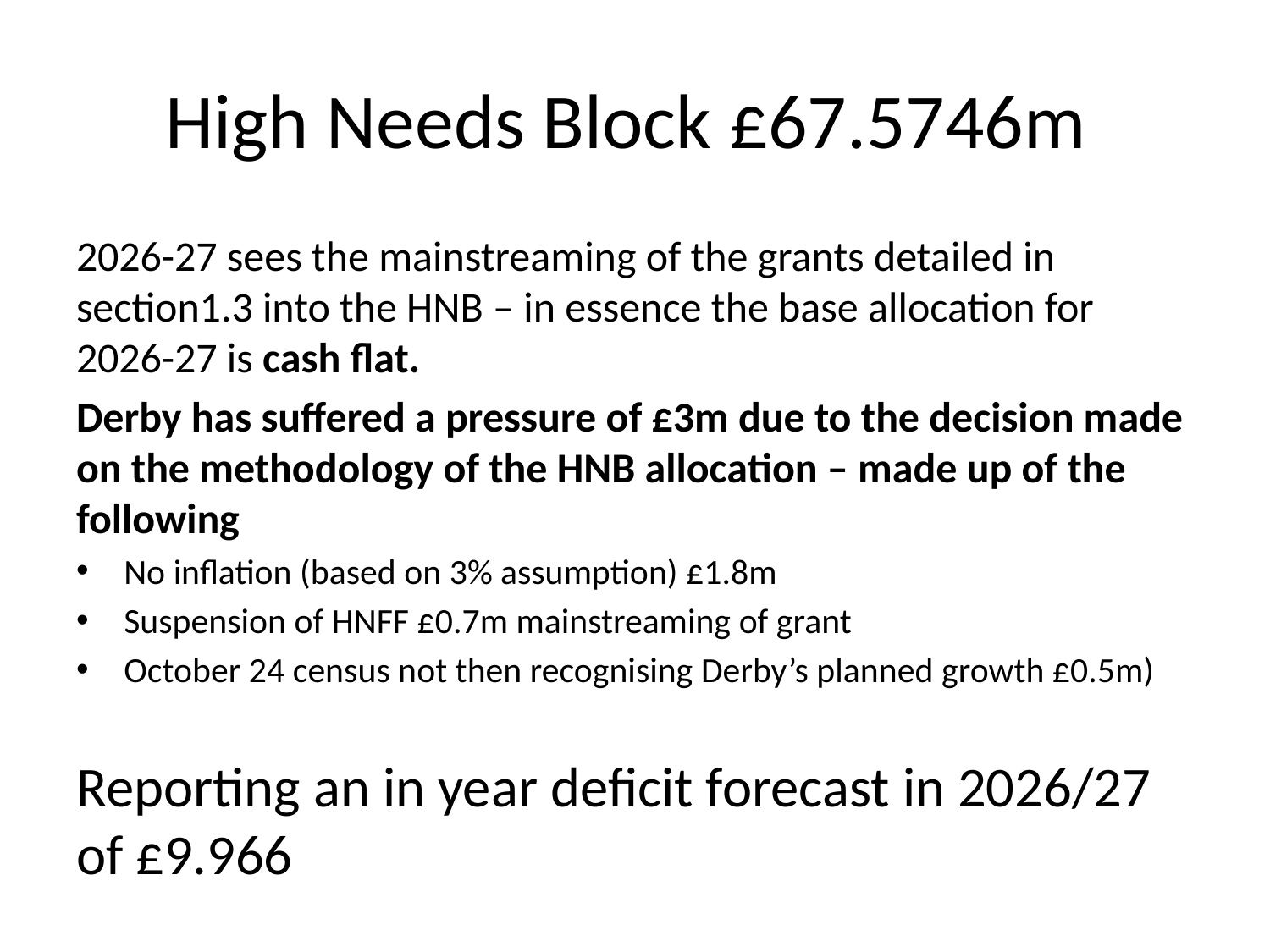

# High Needs Block £67.5746m
2026-27 sees the mainstreaming of the grants detailed in section1.3 into the HNB – in essence the base allocation for 2026-27 is cash flat.
Derby has suffered a pressure of £3m due to the decision made on the methodology of the HNB allocation – made up of the following
No inflation (based on 3% assumption) £1.8m
Suspension of HNFF £0.7m mainstreaming of grant
October 24 census not then recognising Derby’s planned growth £0.5m)

Reporting an in year deficit forecast in 2026/27 of £9.966